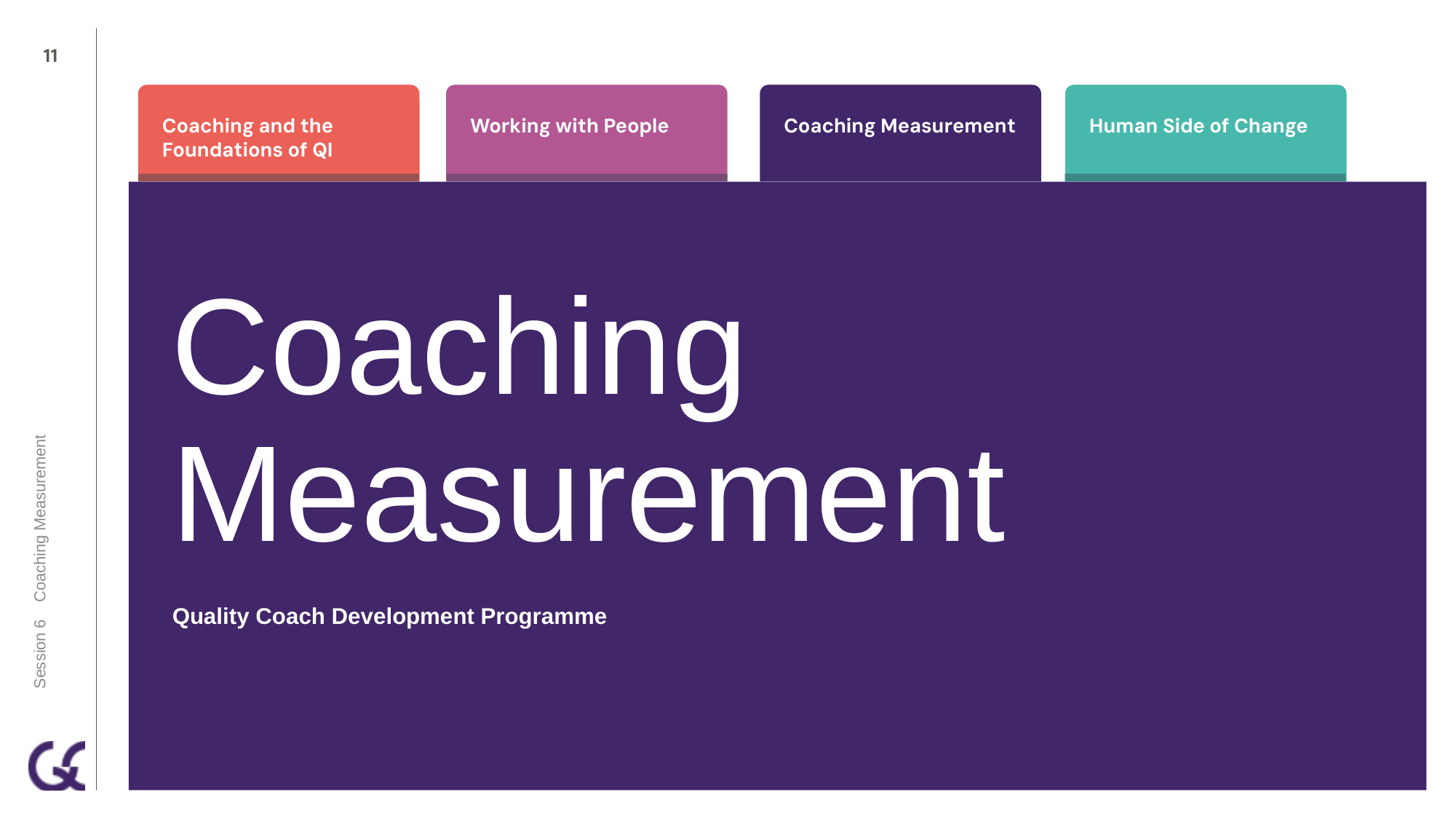

11

Coaching Measurement
Quality Coach Development Programme
Session 6    Coaching Measurement